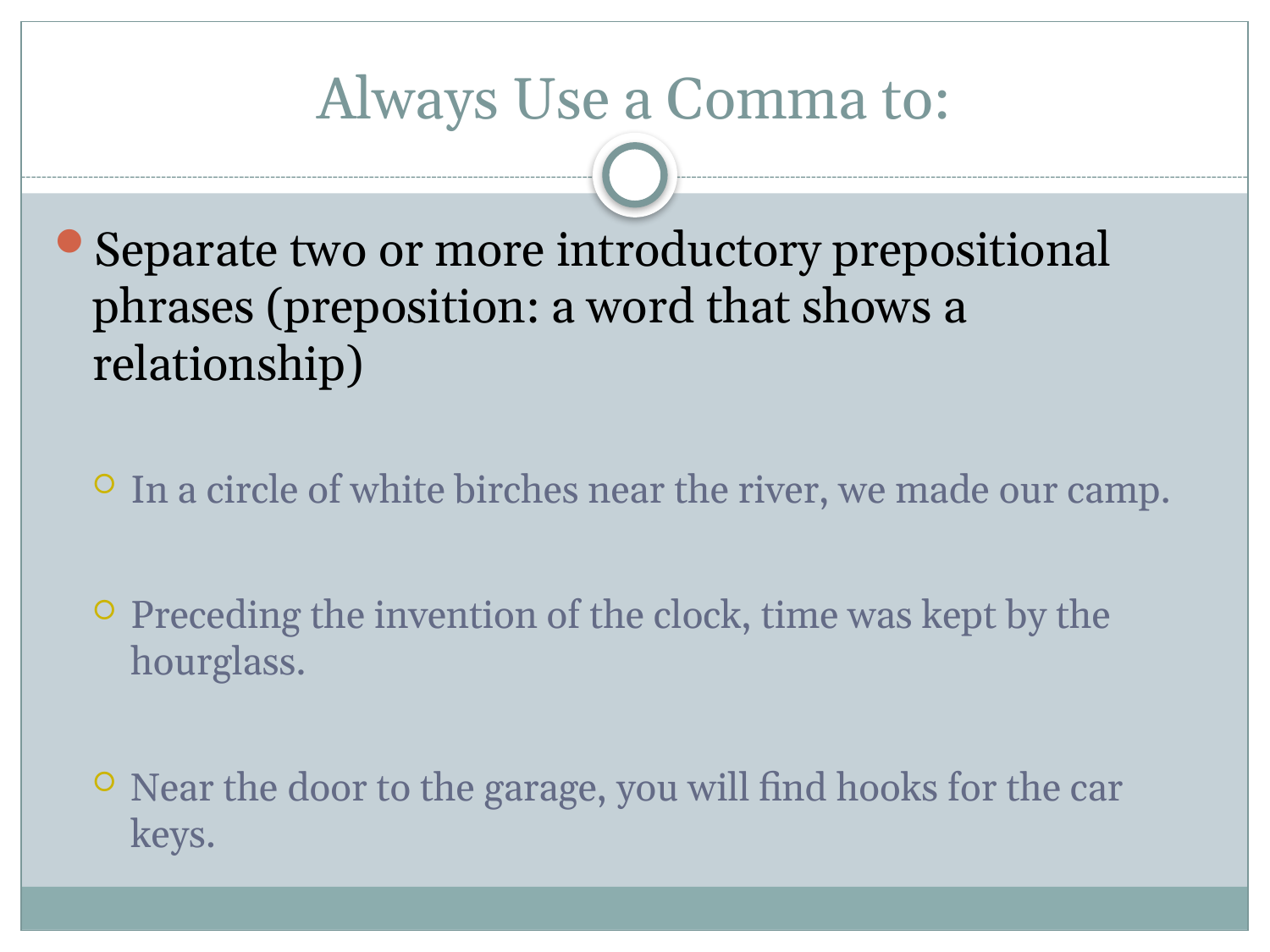

# Always Use a Comma to:
Separate two or more introductory prepositional phrases (preposition: a word that shows a relationship)

In a circle of white birches near the river, we made our camp.

Preceding the invention of the clock, time was kept by the hourglass.

Near the door to the garage, you will find hooks for the car keys.